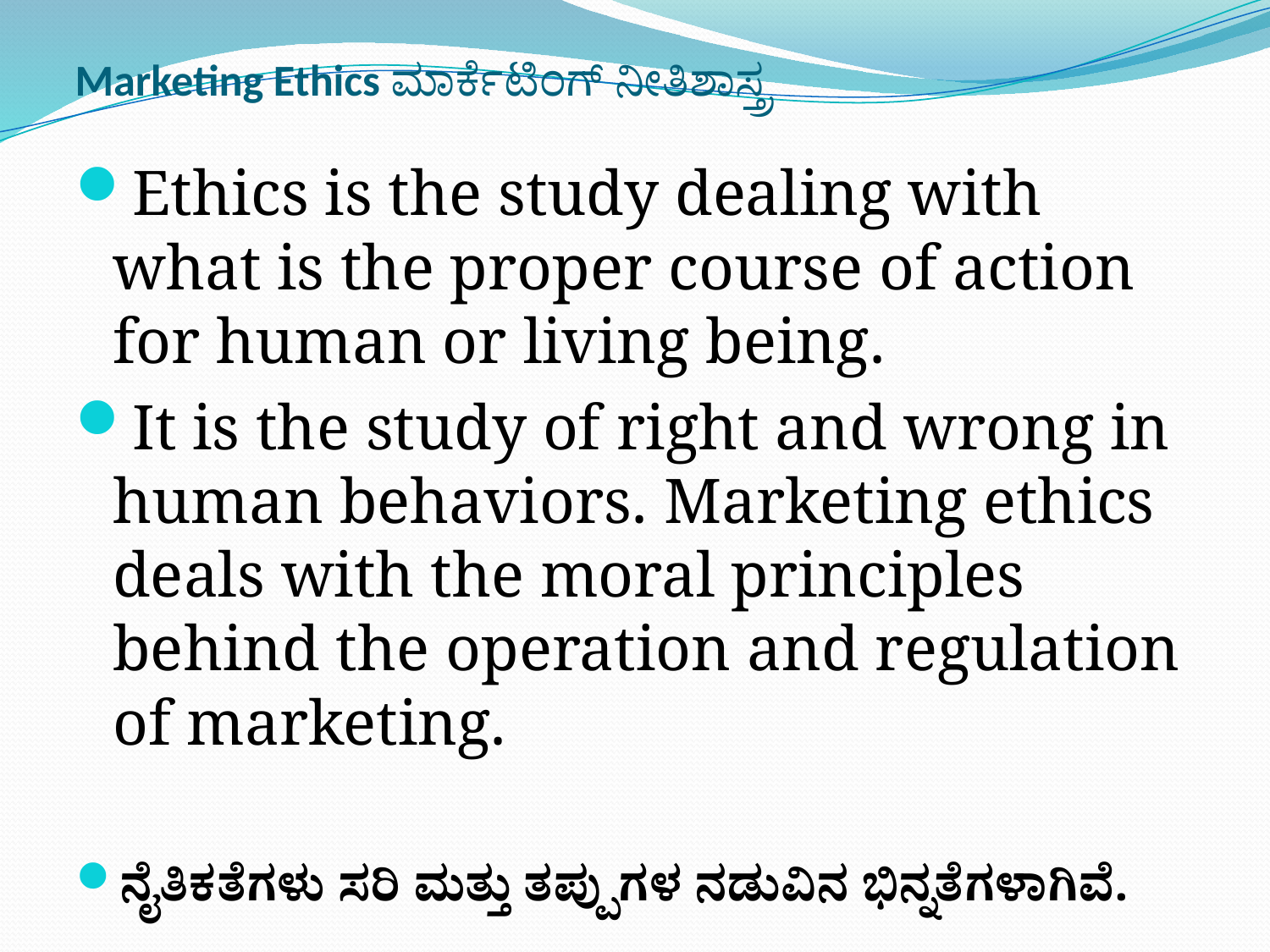

# Marketing Ethics ಮಾರ್ಕೆಟಿಂಗ್ ನೀತಿಶಾಸ್ತ್ರ
Ethics is the study dealing with what is the proper course of action for human or living being.
It is the study of right and wrong in human behaviors. Marketing ethics deals with the moral principles behind the operation and regulation of marketing.

ನೈತಿಕತೆಗಳು ಸರಿ ಮತ್ತು ತಪ್ಪುಗಳ ನಡುವಿನ ಭಿನ್ನತೆಗಳಾಗಿವೆ.